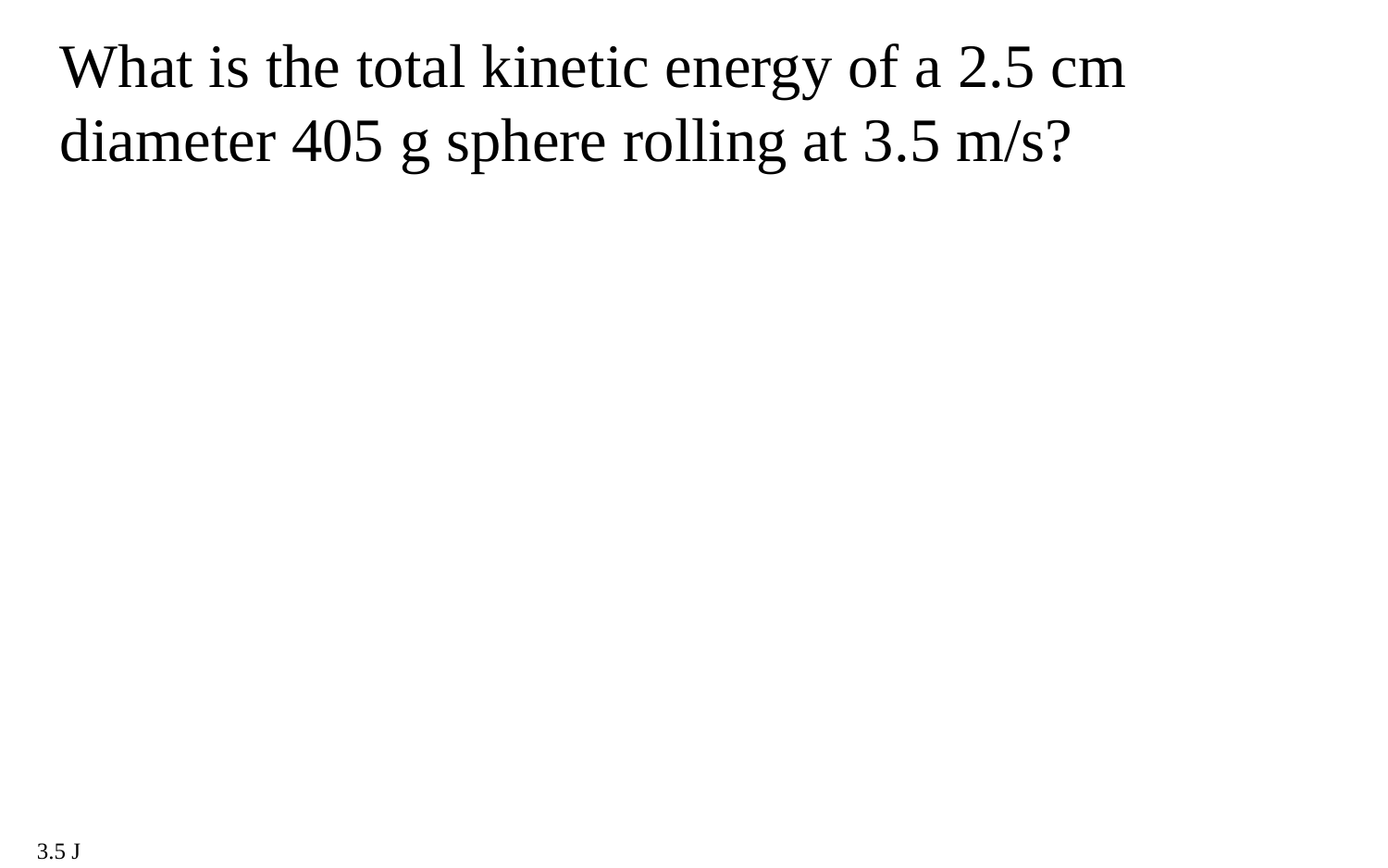

What is the total kinetic energy of a 2.5 cm diameter 405 g sphere rolling at 3.5 m/s?
3.5 J